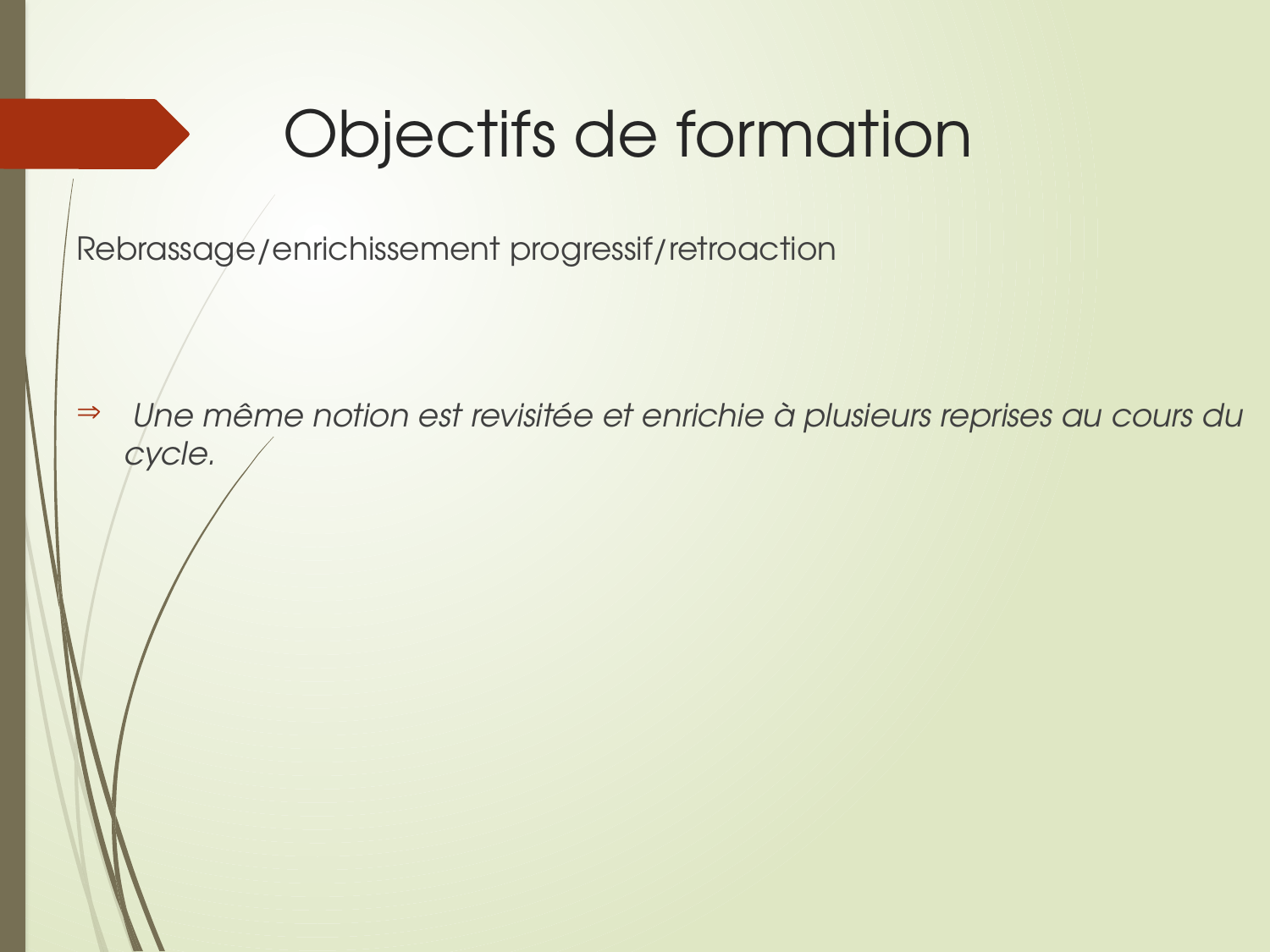

# Objectifs de formation
Rebrassage/enrichissement progressif/retroaction

 Une même notion est revisitée et enrichie à plusieurs reprises au cours du cycle.